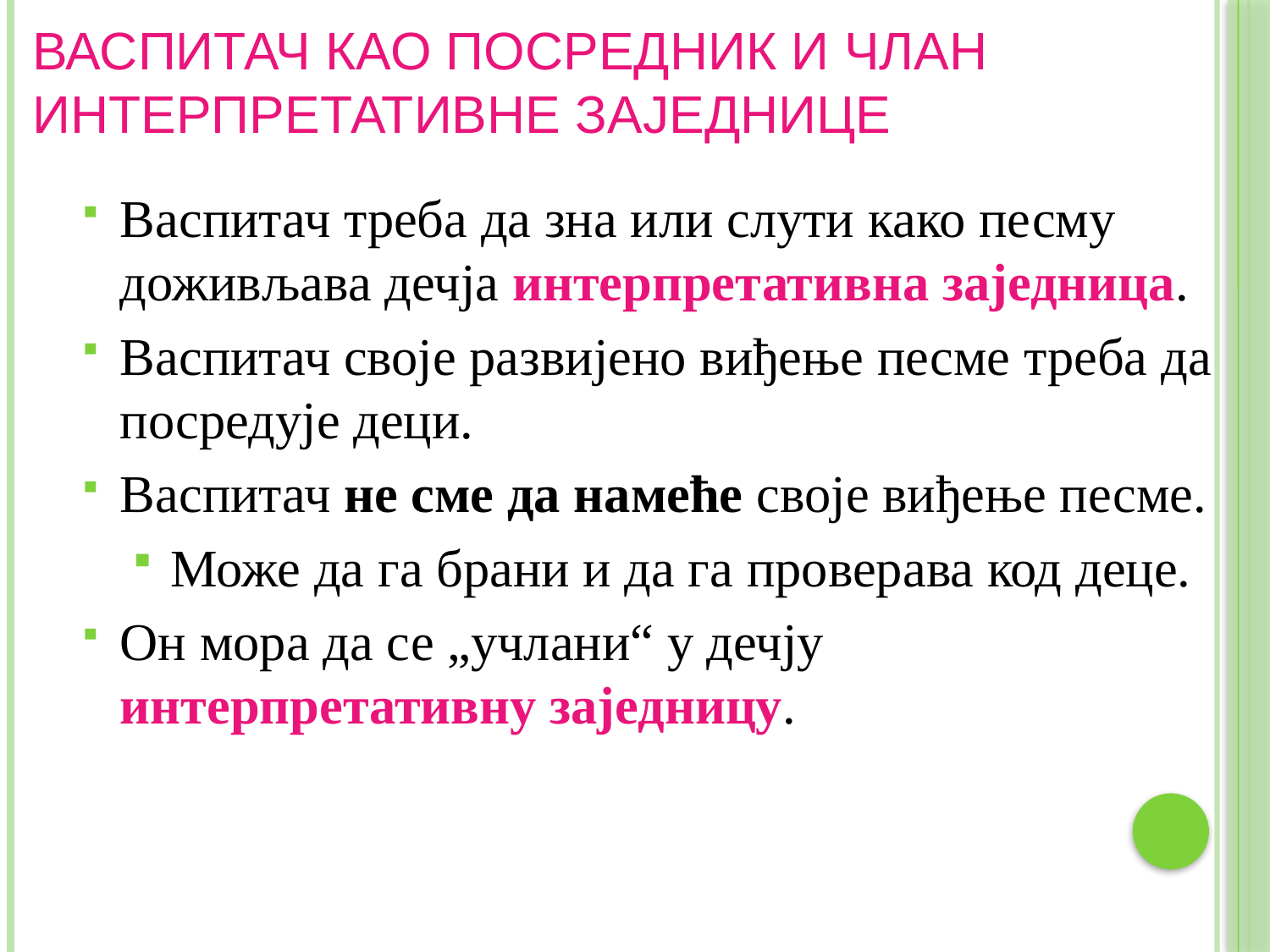

# ВАСПИТАЧ КАО ПОСРЕДНИК И ЧЛАН ИНТЕРПРЕТАТИВНЕ ЗАЈЕДНИЦЕ
Васпитач треба да зна или слути како песму доживљава дечја интерпретативна заједница.
Васпитач своје развијено виђење песме треба да посредује деци.
Васпитач не сме да намеће своје виђење песме.
Може да га брани и да га проверава код деце.
Он мора да се „учлани“ у дечју интерпретативну заједницу.